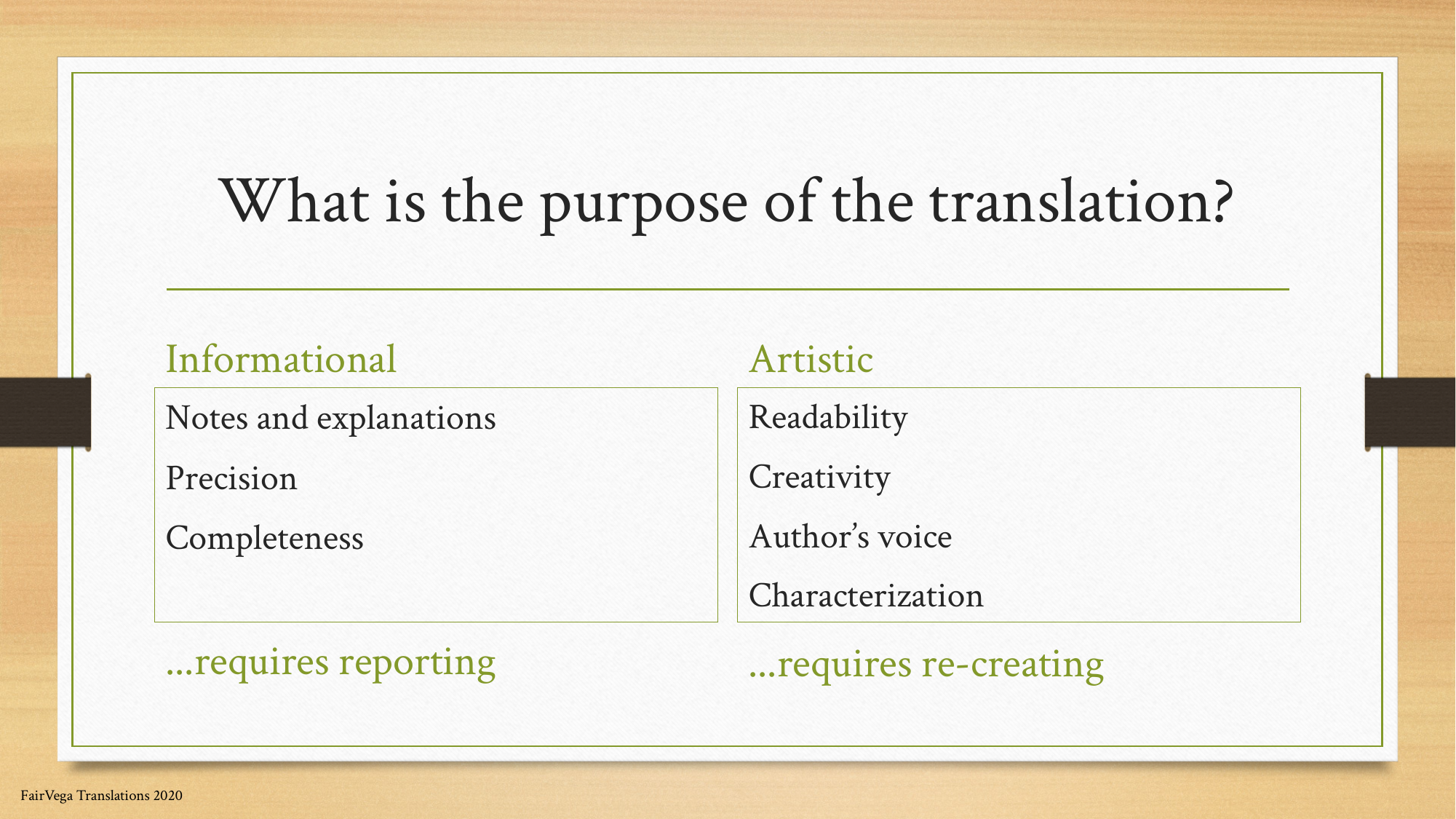

# What is the purpose of the translation?
Informational
Artistic
Notes and explanations
Precision
Completeness
Readability
Creativity
Author’s voice
Characterization

...requires reporting
...requires re-creating
FairVega Translations 2020